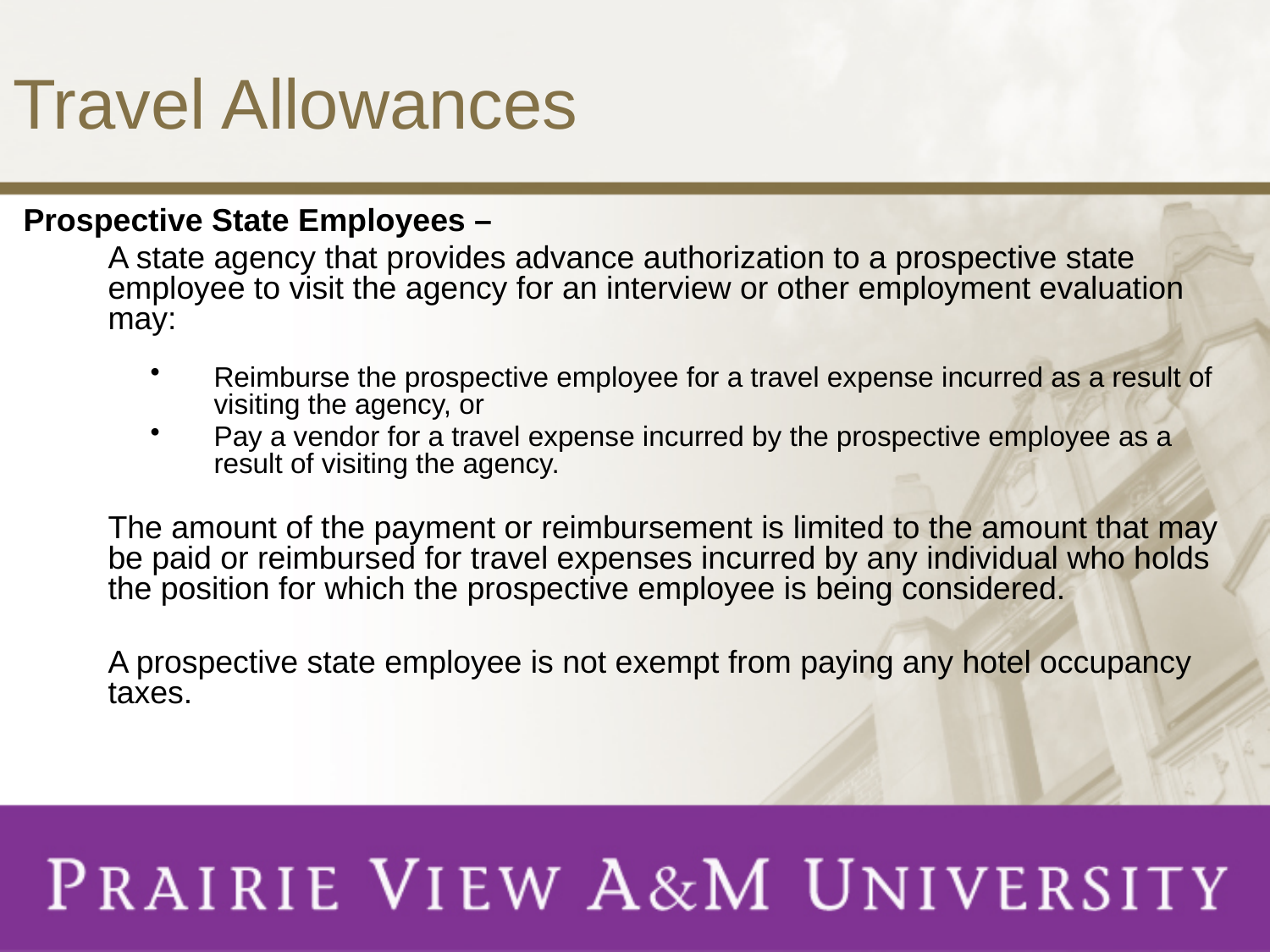

# Travel Allowances
Prospective State Employees –
	A state agency that provides advance authorization to a prospective state employee to visit the agency for an interview or other employment evaluation may:

Reimburse the prospective employee for a travel expense incurred as a result of visiting the agency, or
Pay a vendor for a travel expense incurred by the prospective employee as a result of visiting the agency.

	The amount of the payment or reimbursement is limited to the amount that may be paid or reimbursed for travel expenses incurred by any individual who holds the position for which the prospective employee is being considered.

	A prospective state employee is not exempt from paying any hotel occupancy taxes.